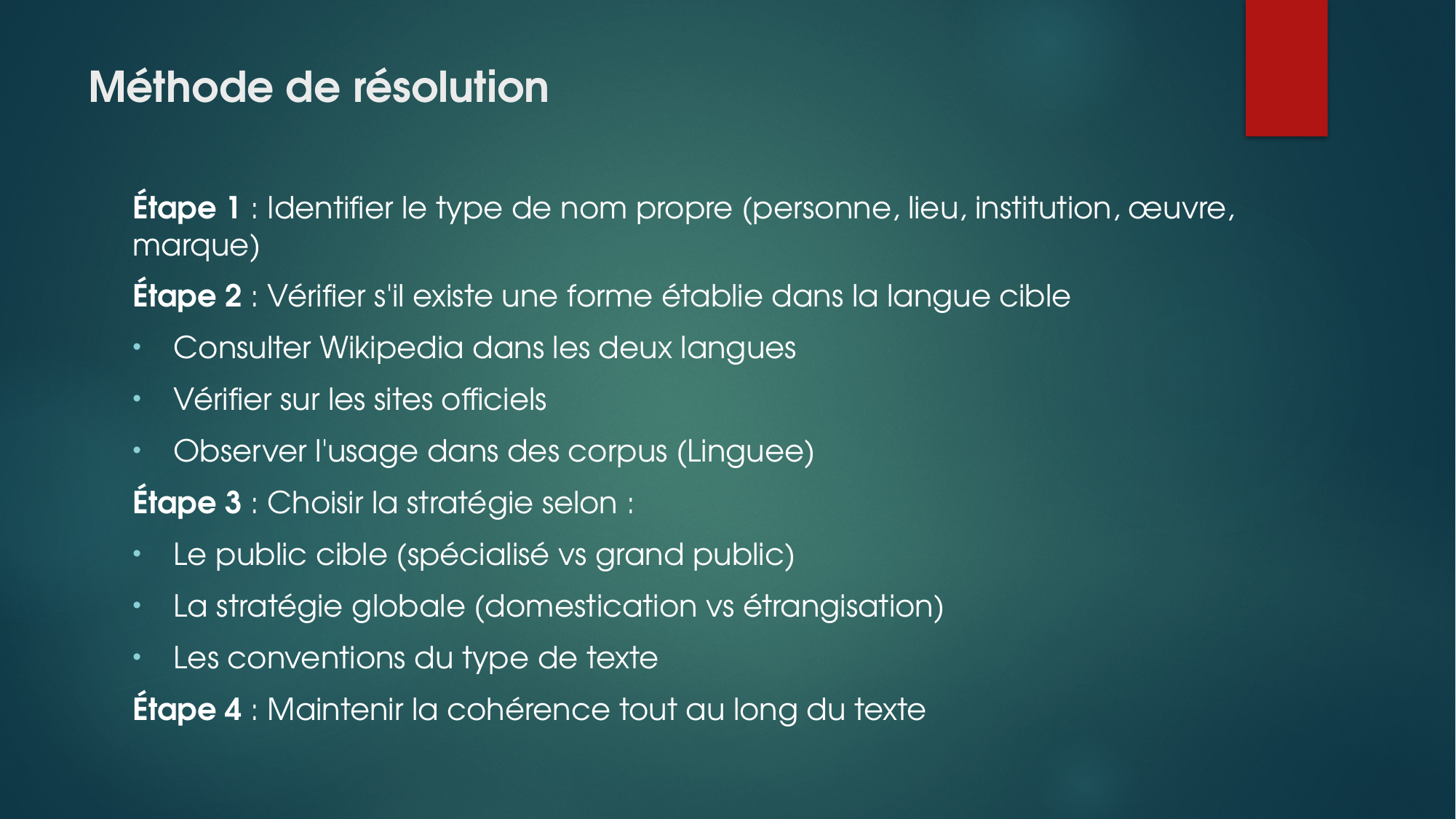

# Méthode de résolution
Étape 1 : Identifier le type de nom propre (personne, lieu, institution, œuvre, marque)
Étape 2 : Vérifier s'il existe une forme établie dans la langue cible
Consulter Wikipedia dans les deux langues
Vérifier sur les sites officiels
Observer l'usage dans des corpus (Linguee)
Étape 3 : Choisir la stratégie selon :
Le public cible (spécialisé vs grand public)
La stratégie globale (domestication vs étrangisation)
Les conventions du type de texte
Étape 4 : Maintenir la cohérence tout au long du texte